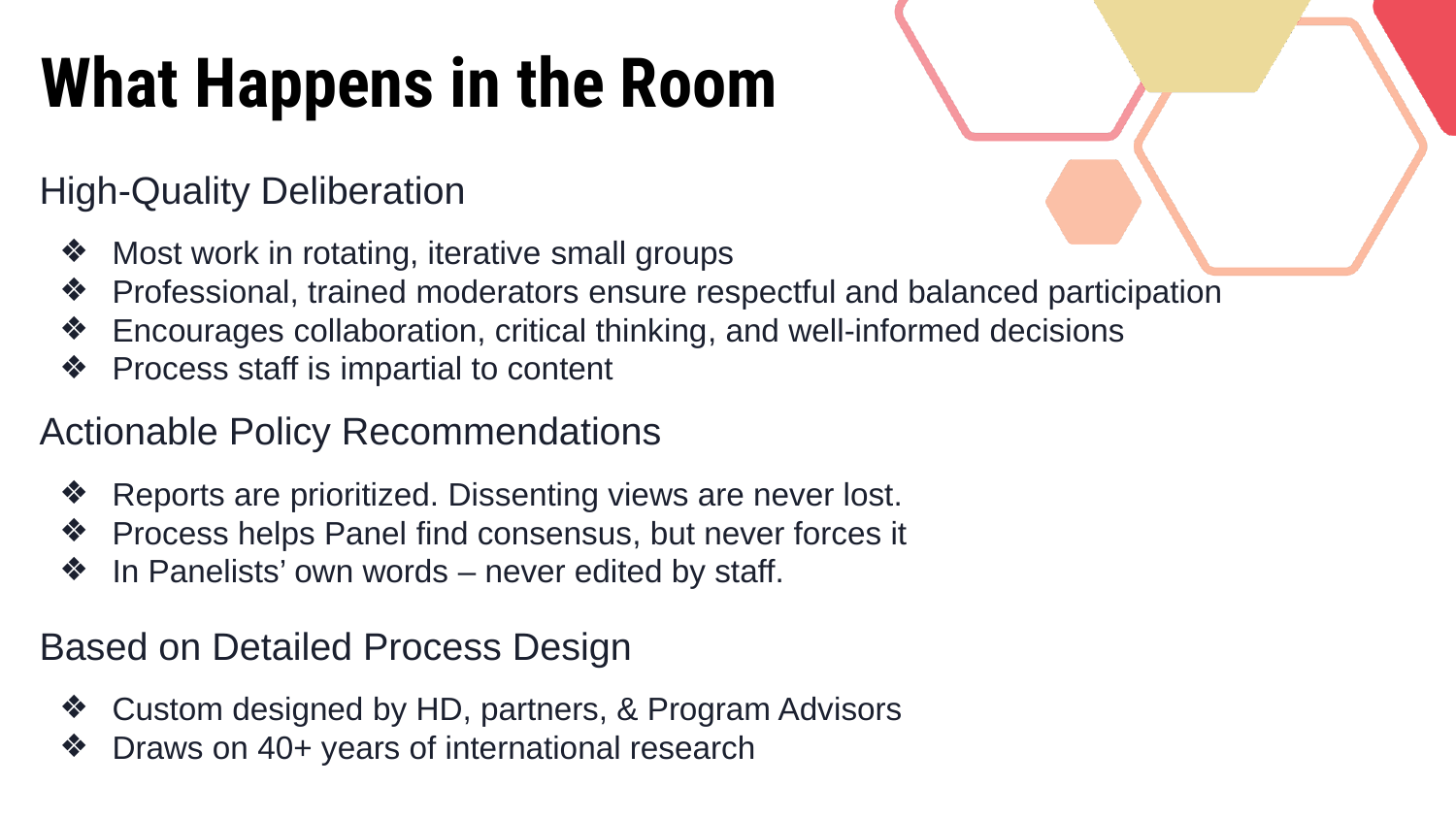

What Happens in the Room
High-Quality Deliberation
Most work in rotating, iterative small groups
Professional, trained moderators ensure respectful and balanced participation
Encourages collaboration, critical thinking, and well-informed decisions
Process staff is impartial to content
Actionable Policy Recommendations
Reports are prioritized. Dissenting views are never lost.
Process helps Panel find consensus, but never forces it
In Panelists’ own words – never edited by staff.
Based on Detailed Process Design
Custom designed by HD, partners, & Program Advisors
Draws on 40+ years of international research